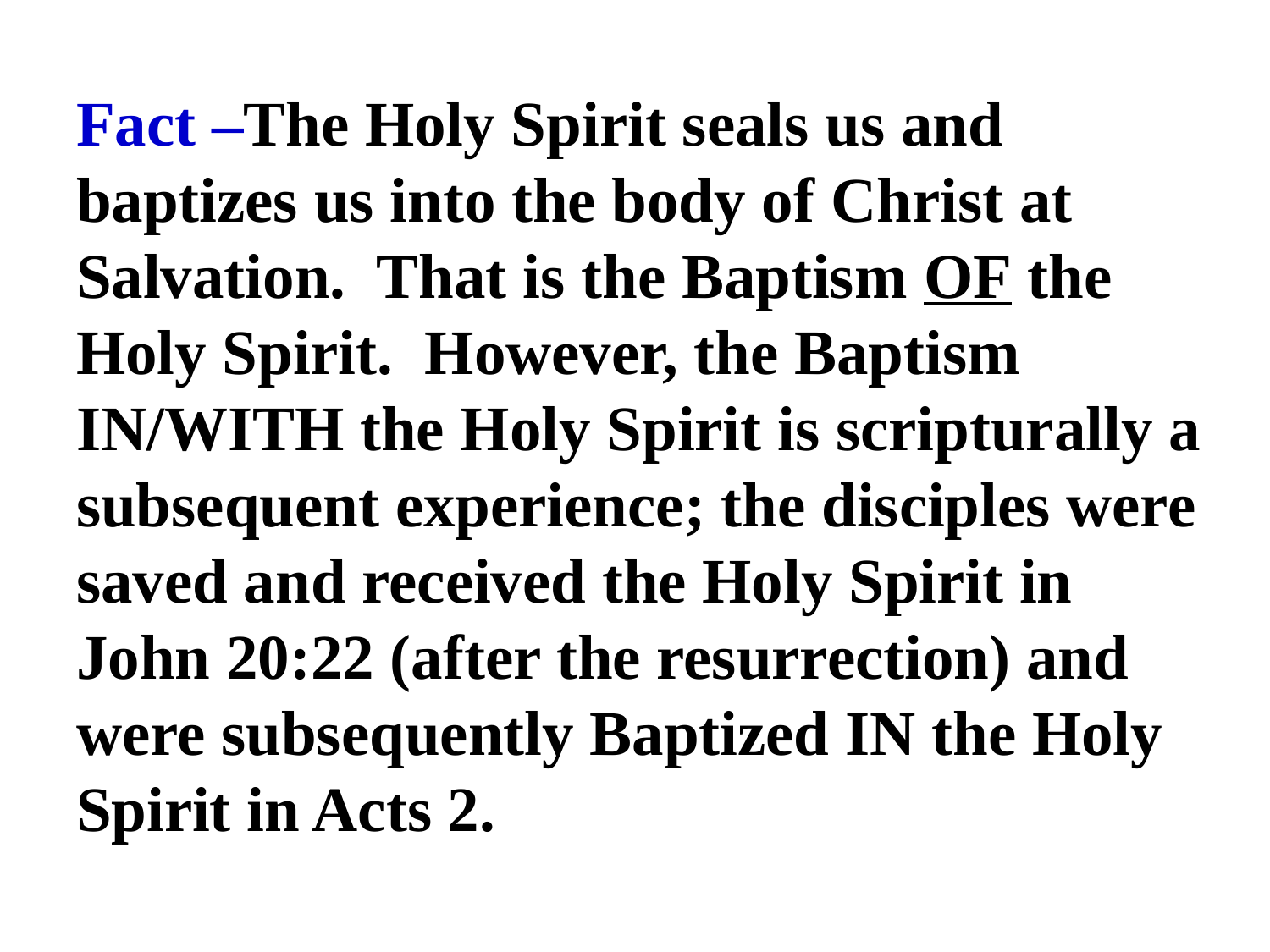

# Fact –The Holy Spirit seals us and baptizes us into the body of Christ at Salvation.  That is the Baptism OF the Holy Spirit.  However, the Baptism IN/WITH the Holy Spirit is scripturally a subsequent experience; the disciples were saved and received the Holy Spirit in John 20:22 (after the resurrection) and were subsequently Baptized IN the Holy Spirit in Acts 2.